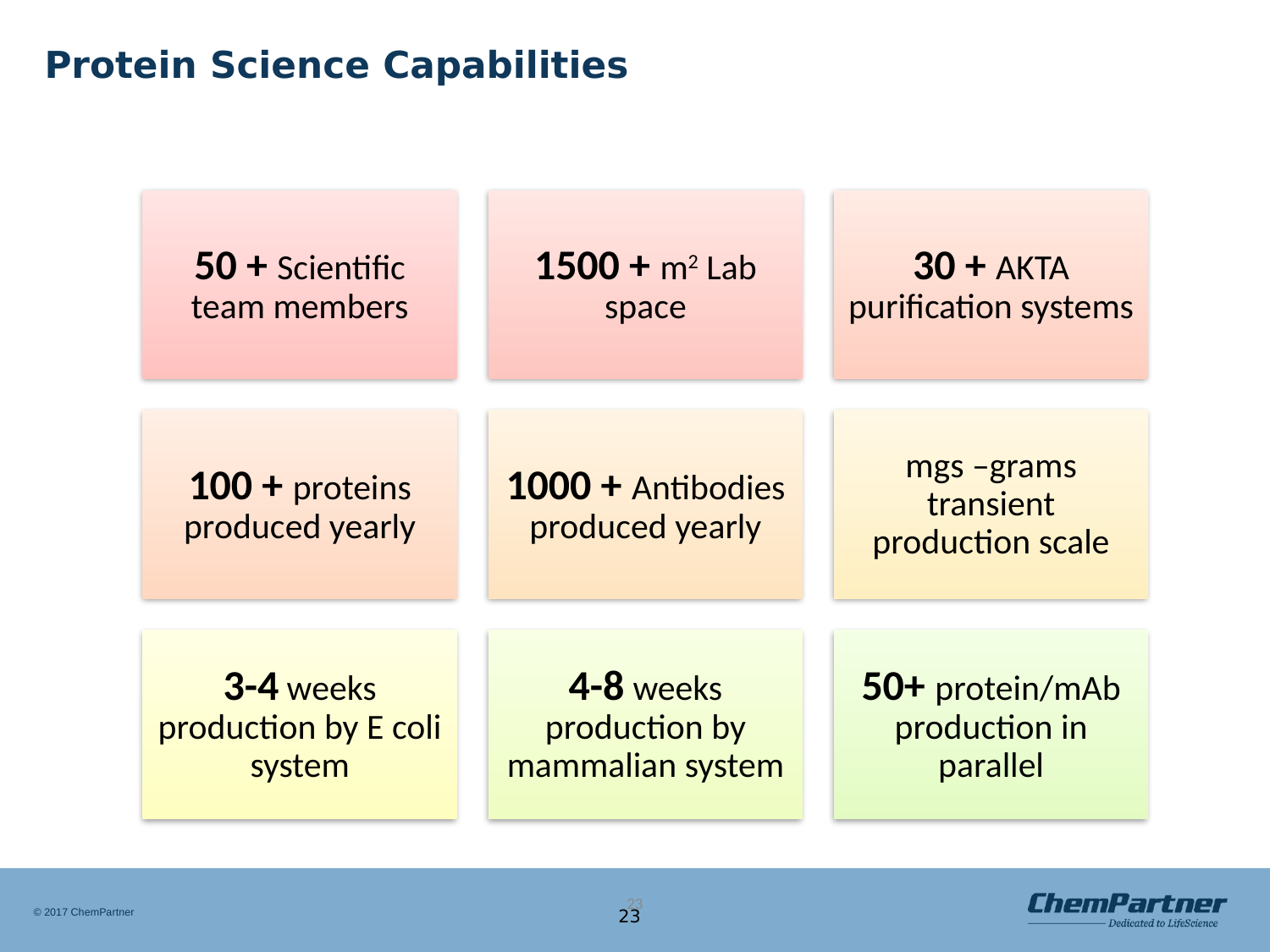

# Protein Science Capabilities
50 + Scientific team members
1500 + m2 Lab space
30 + AKTA purification systems
100 + proteins produced yearly
1000 + Antibodies produced yearly
mgs –grams transient production scale
3-4 weeks production by E coli system
4-8 weeks production by mammalian system
50+ protein/mAb production in parallel
23